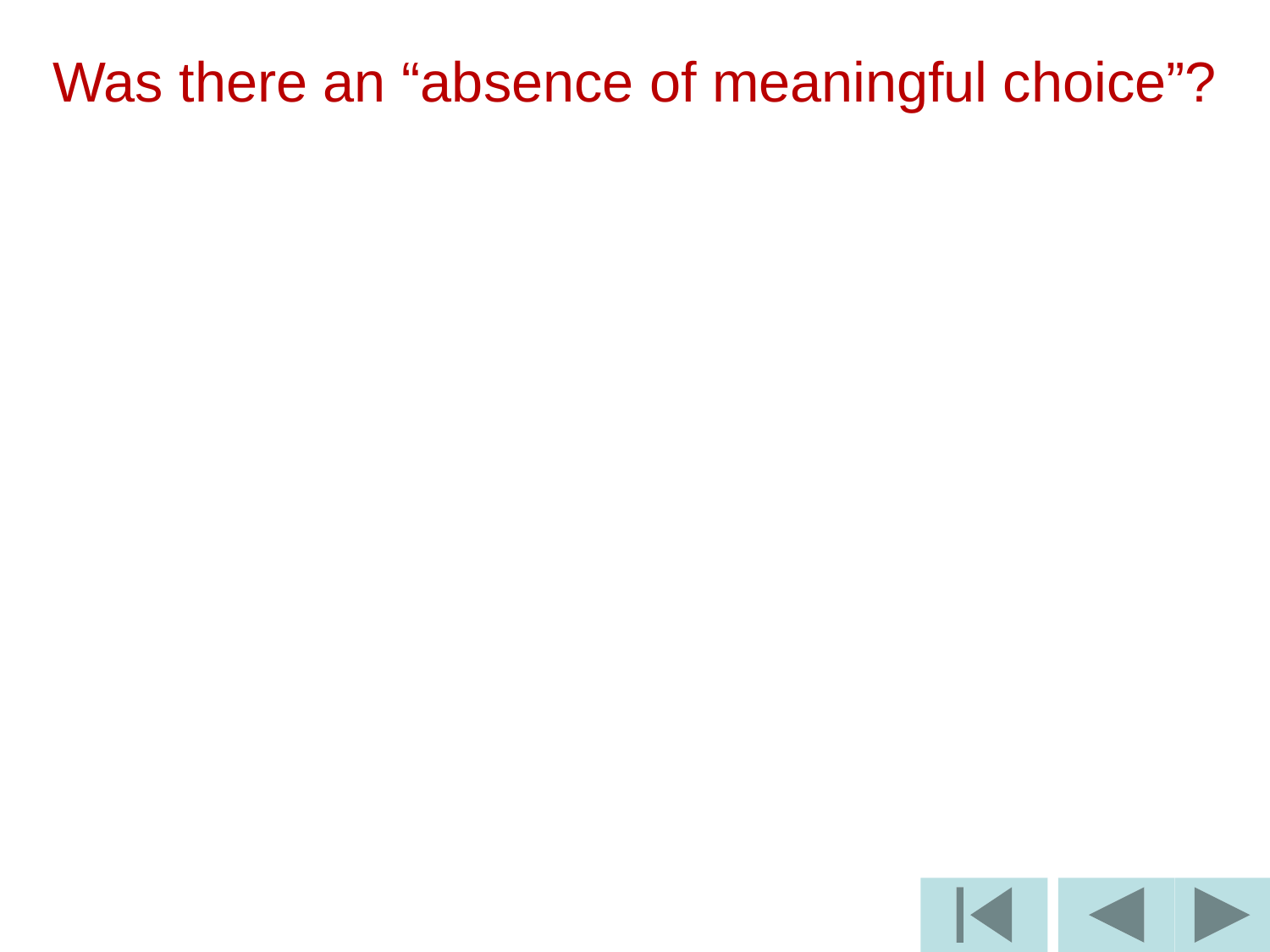

# Was there an “absence of meaningful choice”?